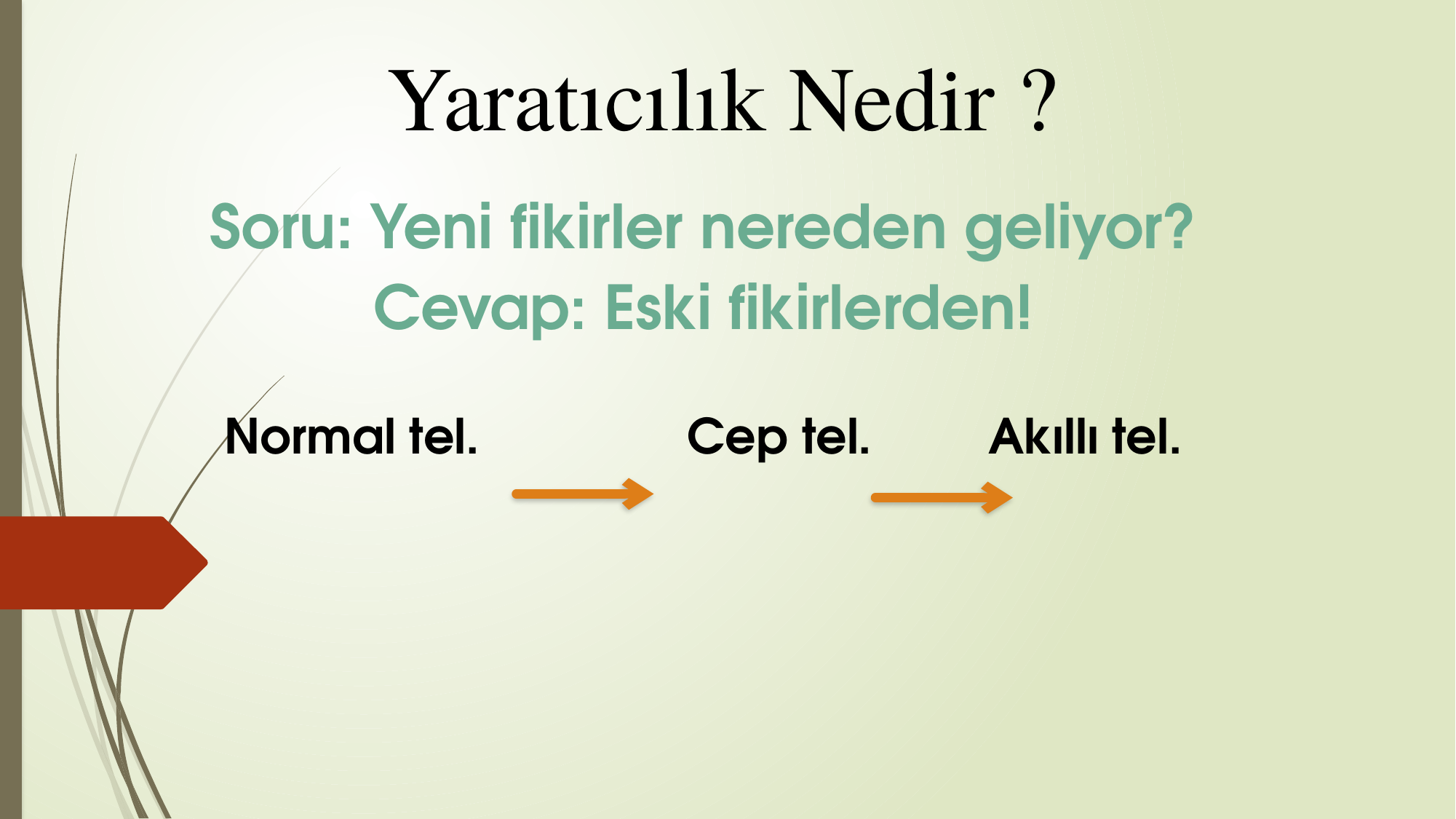

Yaratıcılık Nedir ?
Soru: Yeni fikirler nereden geliyor?
Cevap: Eski fikirlerden!

Normal tel.	          Cep tel.		Akıllı tel.